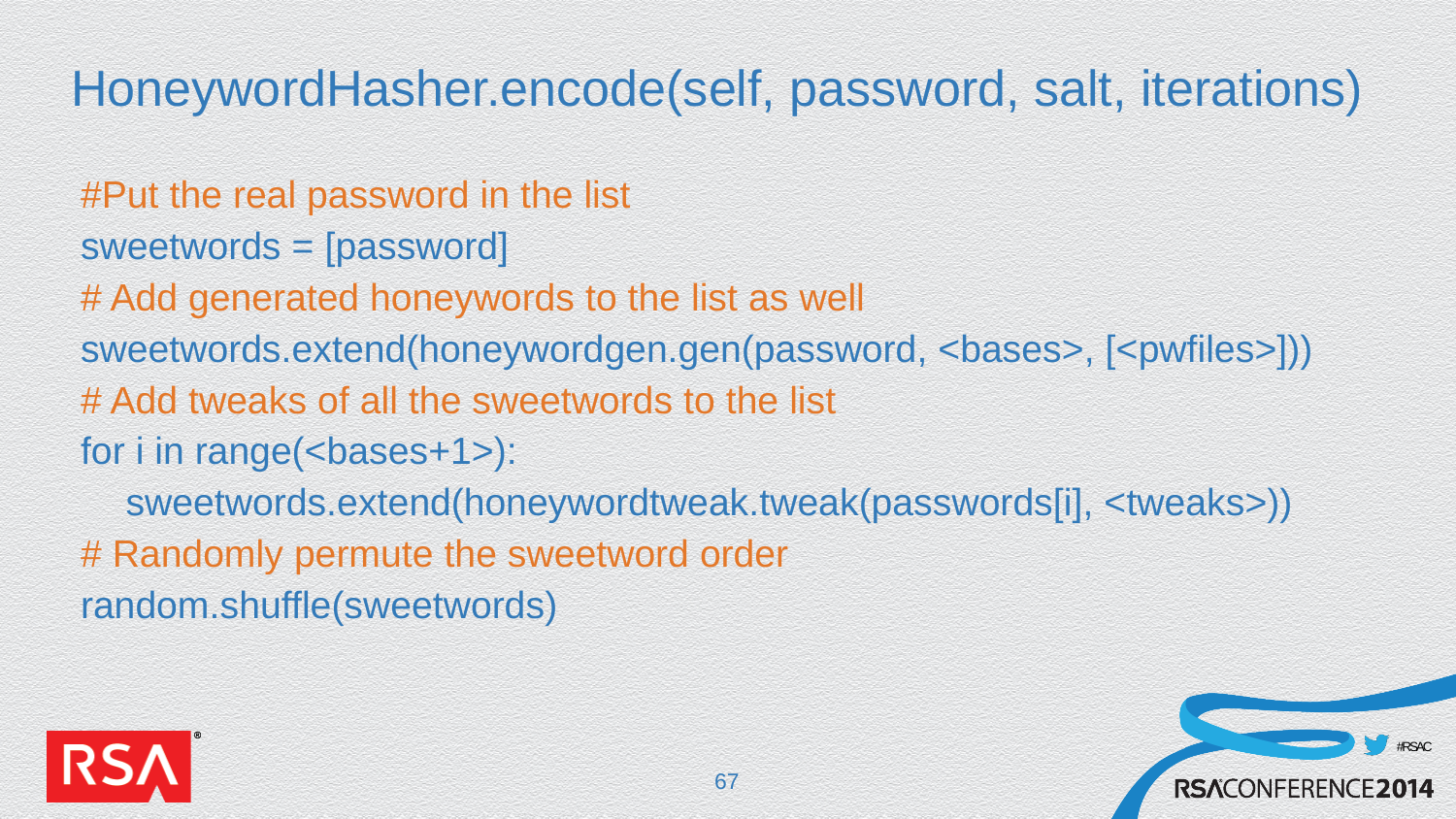

# HoneywordHasher.encode(self, password, salt, iterations)
#Put the real password in the list
sweetwords = [password]
# Add generated honeywords to the list as well
sweetwords.extend(honeywordgen.gen(password, <bases>, [<pwfiles>]))
# Add tweaks of all the sweetwords to the list
for i in range(<bases+1>):
	sweetwords.extend(honeywordtweak.tweak(passwords[i], <tweaks>))
# Randomly permute the sweetword order
random.shuffle(sweetwords)
67